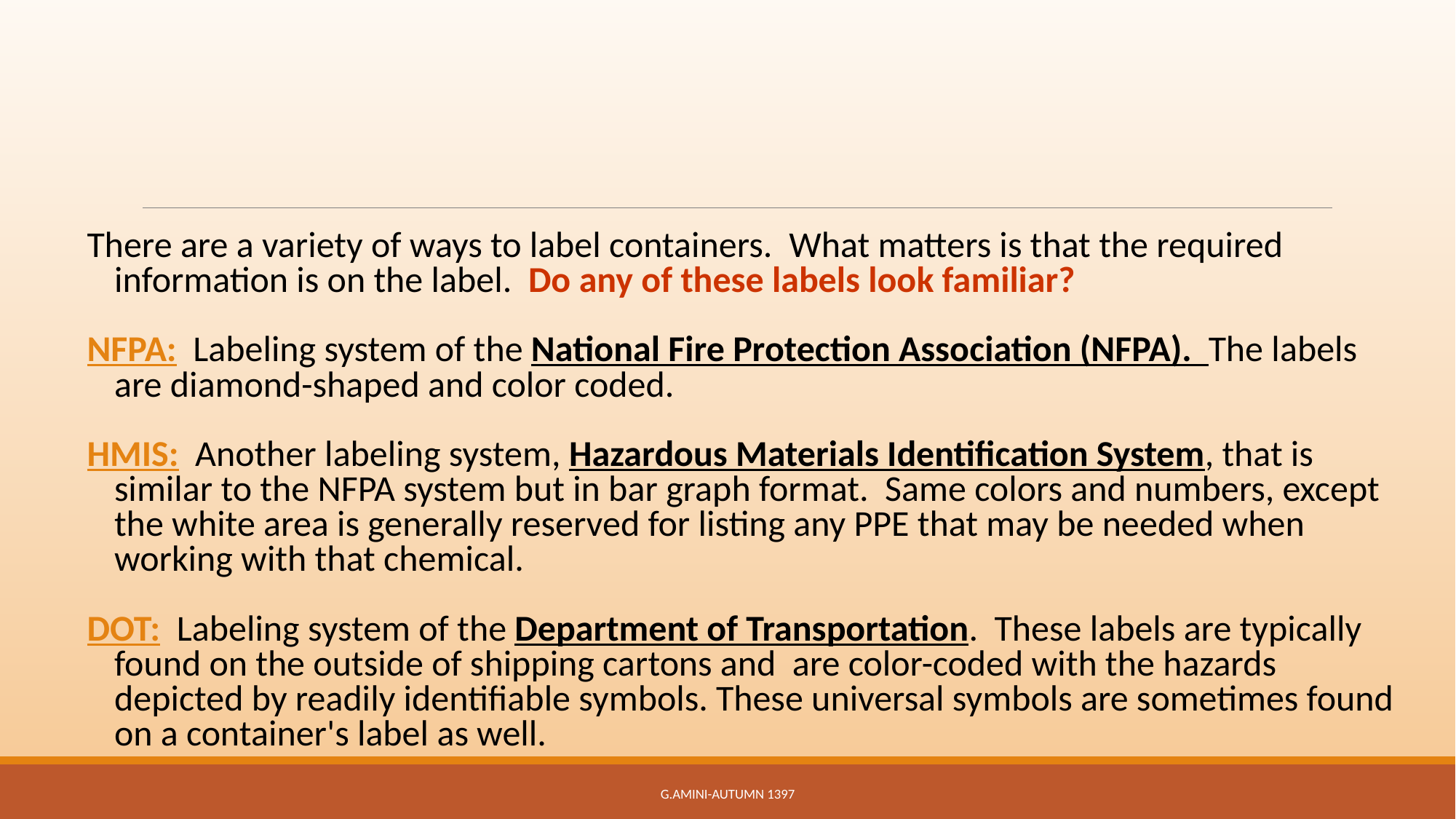

There are a variety of ways to label containers.  What matters is that the required information is on the label.  Do any of these labels look familiar?

NFPA:  Labeling system of the National Fire Protection Association (NFPA).  The labels are diamond-shaped and color coded.
HMIS:  Another labeling system, Hazardous Materials Identification System, that is similar to the NFPA system but in bar graph format.  Same colors and numbers, except the white area is generally reserved for listing any PPE that may be needed when working with that chemical.

DOT:  Labeling system of the Department of Transportation.  These labels are typically found on the outside of shipping cartons and  are color-coded with the hazards depicted by readily identifiable symbols. These universal symbols are sometimes found on a container's label as well.

G.Amini-Autumn 1397